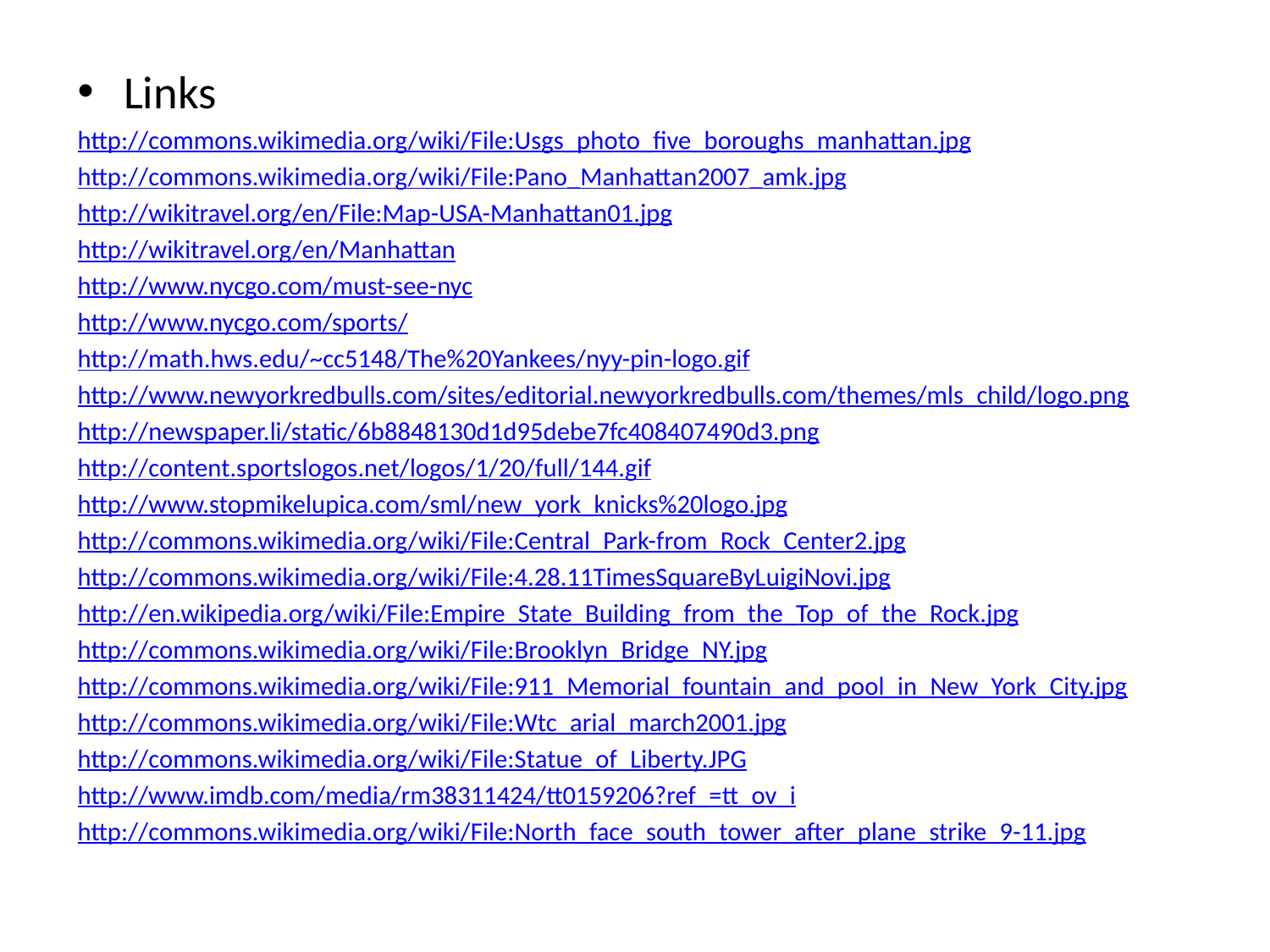

Links
http://commons.wikimedia.org/wiki/File:Usgs_photo_five_boroughs_manhattan.jpg
http://commons.wikimedia.org/wiki/File:Pano_Manhattan2007_amk.jpg
http://wikitravel.org/en/File:Map-USA-Manhattan01.jpg
http://wikitravel.org/en/Manhattan
http://www.nycgo.com/must-see-nyc
http://www.nycgo.com/sports/
http://math.hws.edu/~cc5148/The%20Yankees/nyy-pin-logo.gif
http://www.newyorkredbulls.com/sites/editorial.newyorkredbulls.com/themes/mls_child/logo.png
http://newspaper.li/static/6b8848130d1d95debe7fc408407490d3.png
http://content.sportslogos.net/logos/1/20/full/144.gif
http://www.stopmikelupica.com/sml/new_york_knicks%20logo.jpg
http://commons.wikimedia.org/wiki/File:Central_Park-from_Rock_Center2.jpg
http://commons.wikimedia.org/wiki/File:4.28.11TimesSquareByLuigiNovi.jpg
http://en.wikipedia.org/wiki/File:Empire_State_Building_from_the_Top_of_the_Rock.jpg
http://commons.wikimedia.org/wiki/File:Brooklyn_Bridge_NY.jpg
http://commons.wikimedia.org/wiki/File:911_Memorial_fountain_and_pool_in_New_York_City.jpg
http://commons.wikimedia.org/wiki/File:Wtc_arial_march2001.jpg
http://commons.wikimedia.org/wiki/File:Statue_of_Liberty.JPG
http://www.imdb.com/media/rm38311424/tt0159206?ref_=tt_ov_i
http://commons.wikimedia.org/wiki/File:North_face_south_tower_after_plane_strike_9-11.jpg